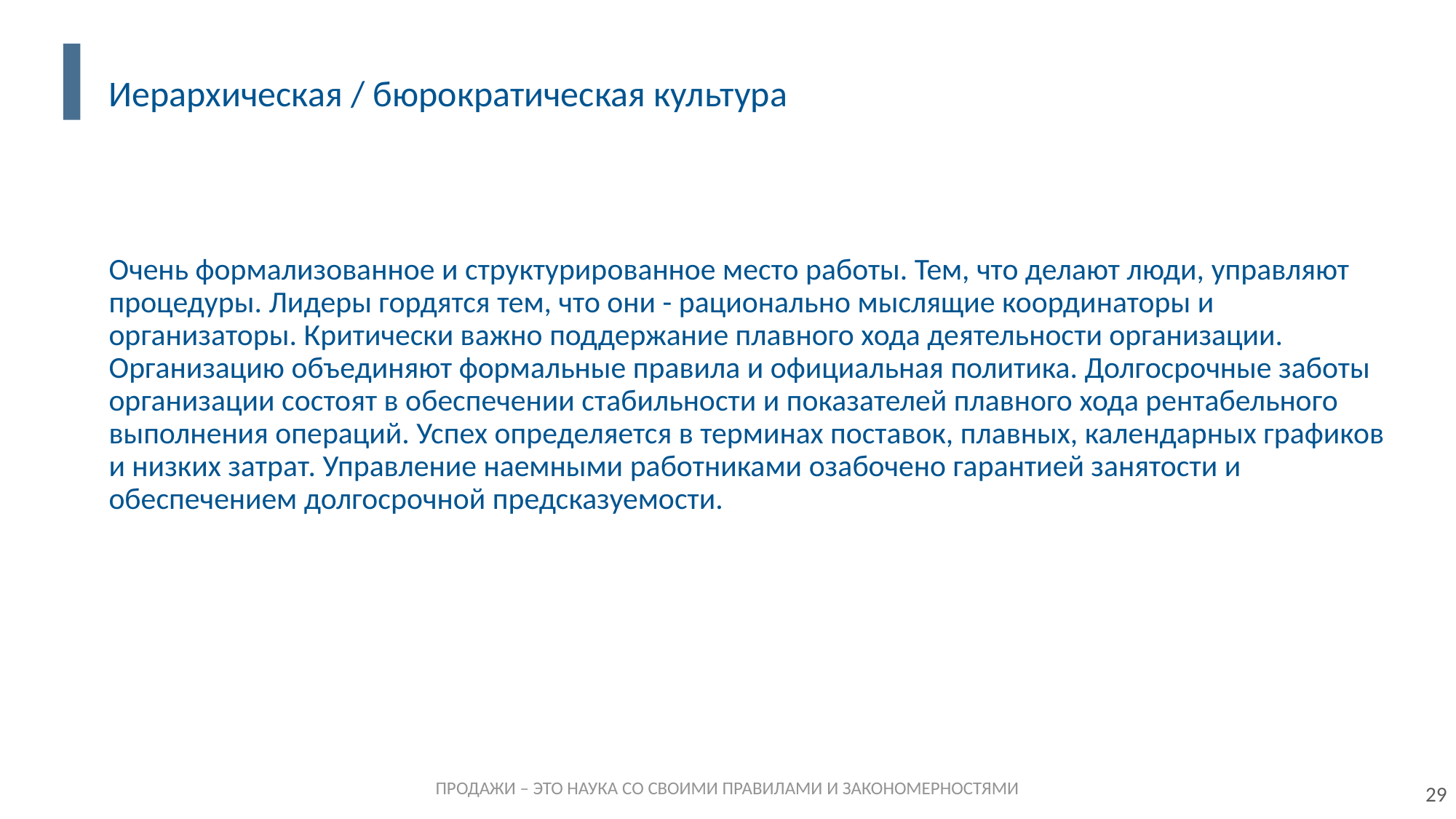

29
# Иерархическая / бюрократическая культура
Очень формализованное и структурированное место работы. Тем, что делают люди, управляют процедуры. Лидеры гордятся тем, что они - рационально мыслящие координаторы и организаторы. Критически важно поддержание плавного хода деятельности организации. Организацию объединяют формальные правила и официальная политика. Долгосрочные заботы организации состоят в обеспечении стабильности и показателей плавного хода рентабельного выполнения операций. Успех определяется в терминах поставок, плавных, календарных графиков и низких затрат. Управление наемными работниками озабочено гарантией занятости и обеспечением долгосрочной предсказуемости.

29